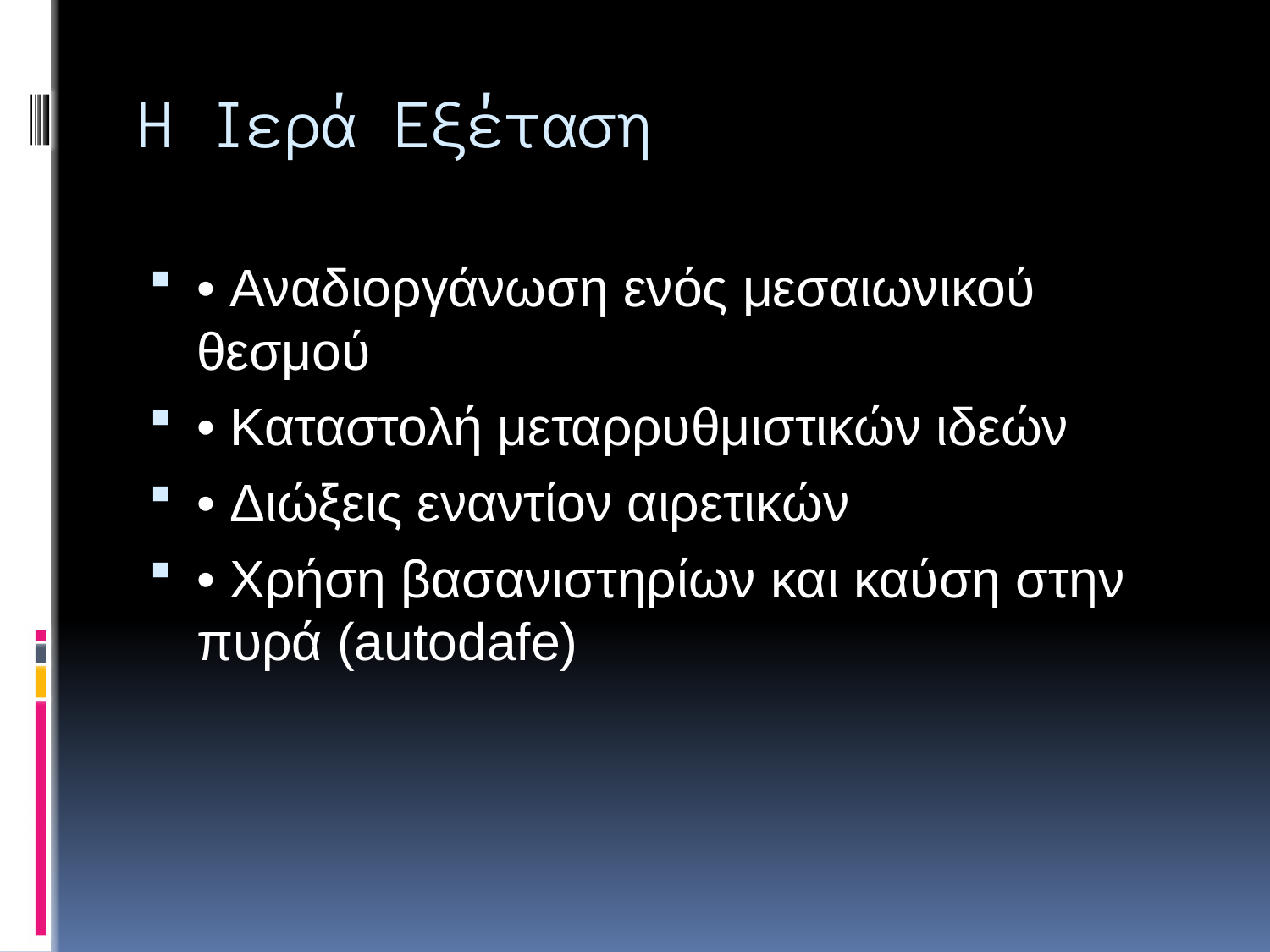

# Η Ιερά Εξέταση
• Αναδιοργάνωση ενός μεσαιωνικού θεσμού
• Καταστολή μεταρρυθμιστικών ιδεών
• Διώξεις εναντίον αιρετικών
• Χρήση βασανιστηρίων και καύση στην πυρά (autodafe)